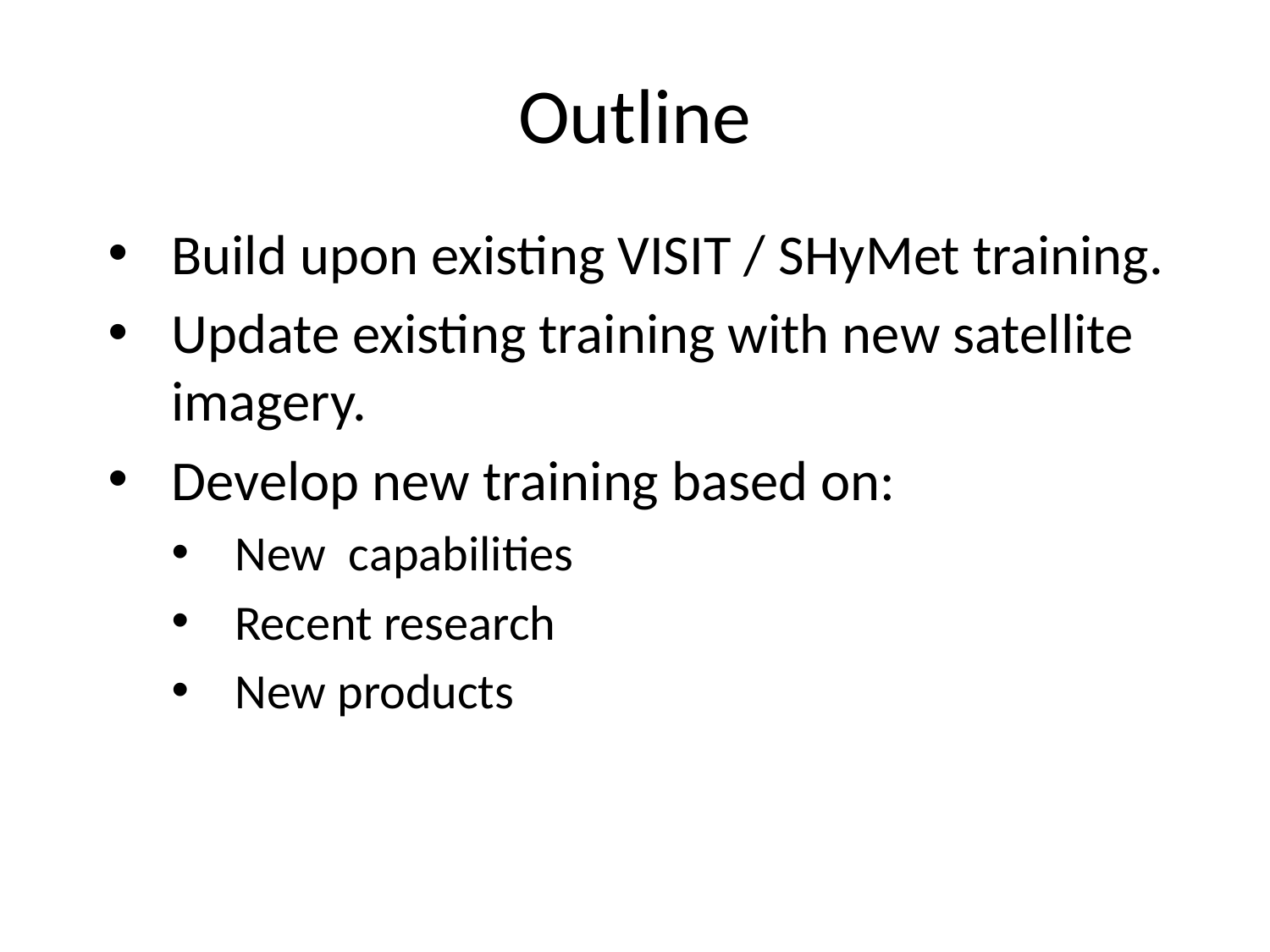

# Outline
Build upon existing VISIT / SHyMet training.
Update existing training with new satellite imagery.
Develop new training based on:
New  capabilities
Recent research
New products